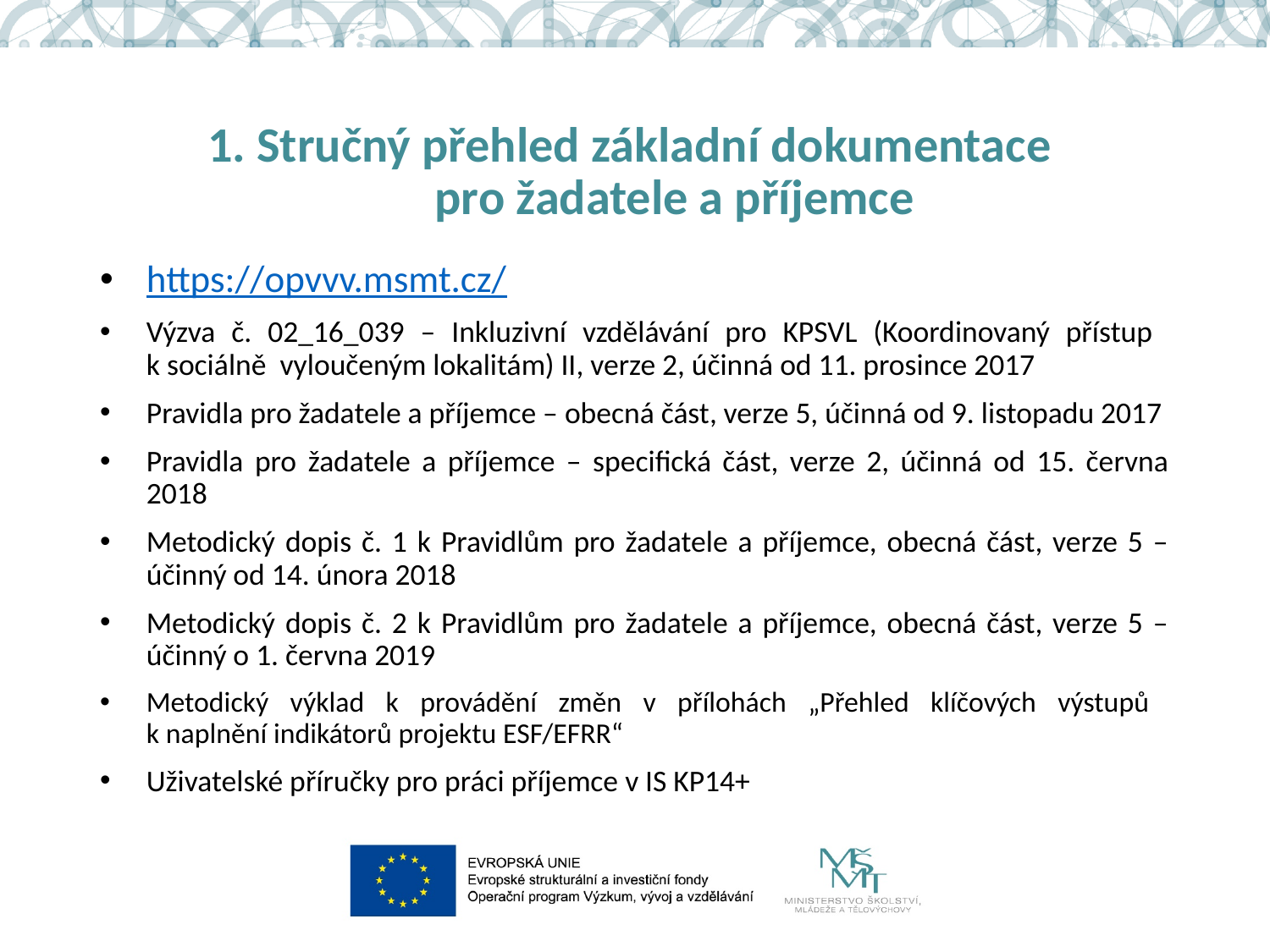

# 1. Stručný přehled základní dokumentace pro žadatele a příjemce
https://opvvv.msmt.cz/
Výzva č. 02_16_039 – Inkluzivní vzdělávání pro KPSVL (Koordinovaný přístup
k sociálně  vyloučeným lokalitám) II, verze 2, účinná od 11. prosince 2017
Pravidla pro žadatele a příjemce – obecná část, verze 5, účinná od 9. listopadu 2017
Pravidla pro žadatele a příjemce – specifická část, verze 2, účinná od 15. června 2018
Metodický dopis č. 1 k Pravidlům pro žadatele a příjemce, obecná část, verze 5 – účinný od 14. února 2018
Metodický dopis č. 2 k Pravidlům pro žadatele a příjemce, obecná část, verze 5 – účinný o 1. června 2019
Metodický výklad k provádění změn v přílohách „Přehled klíčových výstupů
k naplnění indikátorů projektu ESF/EFRR“
Uživatelské příručky pro práci příjemce v IS KP14+